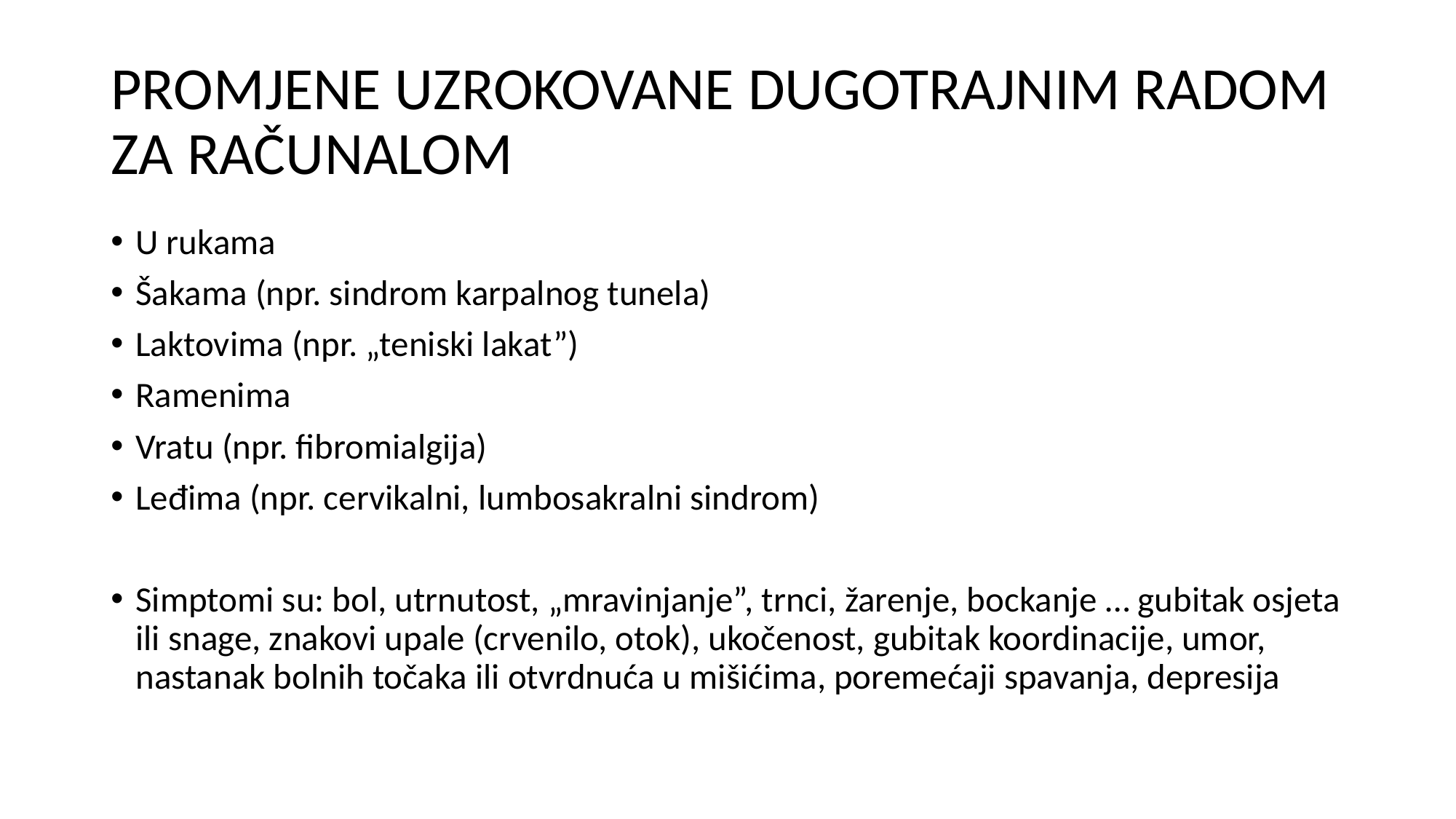

# PROMJENE UZROKOVANE DUGOTRAJNIM RADOM ZA RAČUNALOM
U rukama
Šakama (npr. sindrom karpalnog tunela)
Laktovima (npr. „teniski lakat”)
Ramenima
Vratu (npr. fibromialgija)
Leđima (npr. cervikalni, lumbosakralni sindrom)

Simptomi su: bol, utrnutost, „mravinjanje”, trnci, žarenje, bockanje … gubitak osjeta ili snage, znakovi upale (crvenilo, otok), ukočenost, gubitak koordinacije, umor, nastanak bolnih točaka ili otvrdnuća u mišićima, poremećaji spavanja, depresija